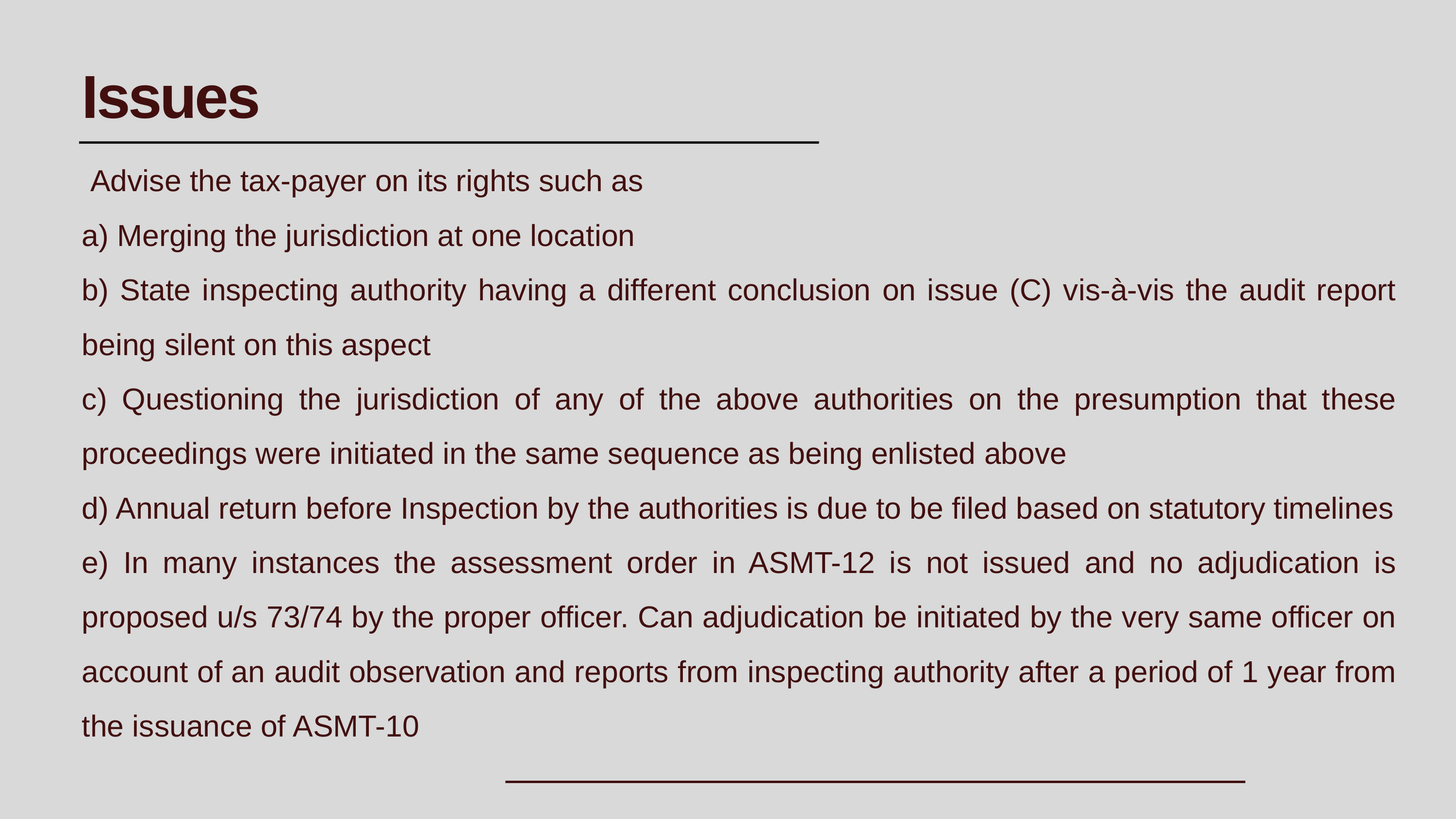

Issues

 Advise the tax-payer on its rights such as
a) Merging the jurisdiction at one location
b) State inspecting authority having a different conclusion on issue (C) vis-à-vis the audit report being silent on this aspect
c) Questioning the jurisdiction of any of the above authorities on the presumption that these proceedings were initiated in the same sequence as being enlisted above
d) Annual return before Inspection by the authorities is due to be filed based on statutory timelines
e) In many instances the assessment order in ASMT-12 is not issued and no adjudication is proposed u/s 73/74 by the proper officer. Can adjudication be initiated by the very same officer on account of an audit observation and reports from inspecting authority after a period of 1 year from the issuance of ASMT-10